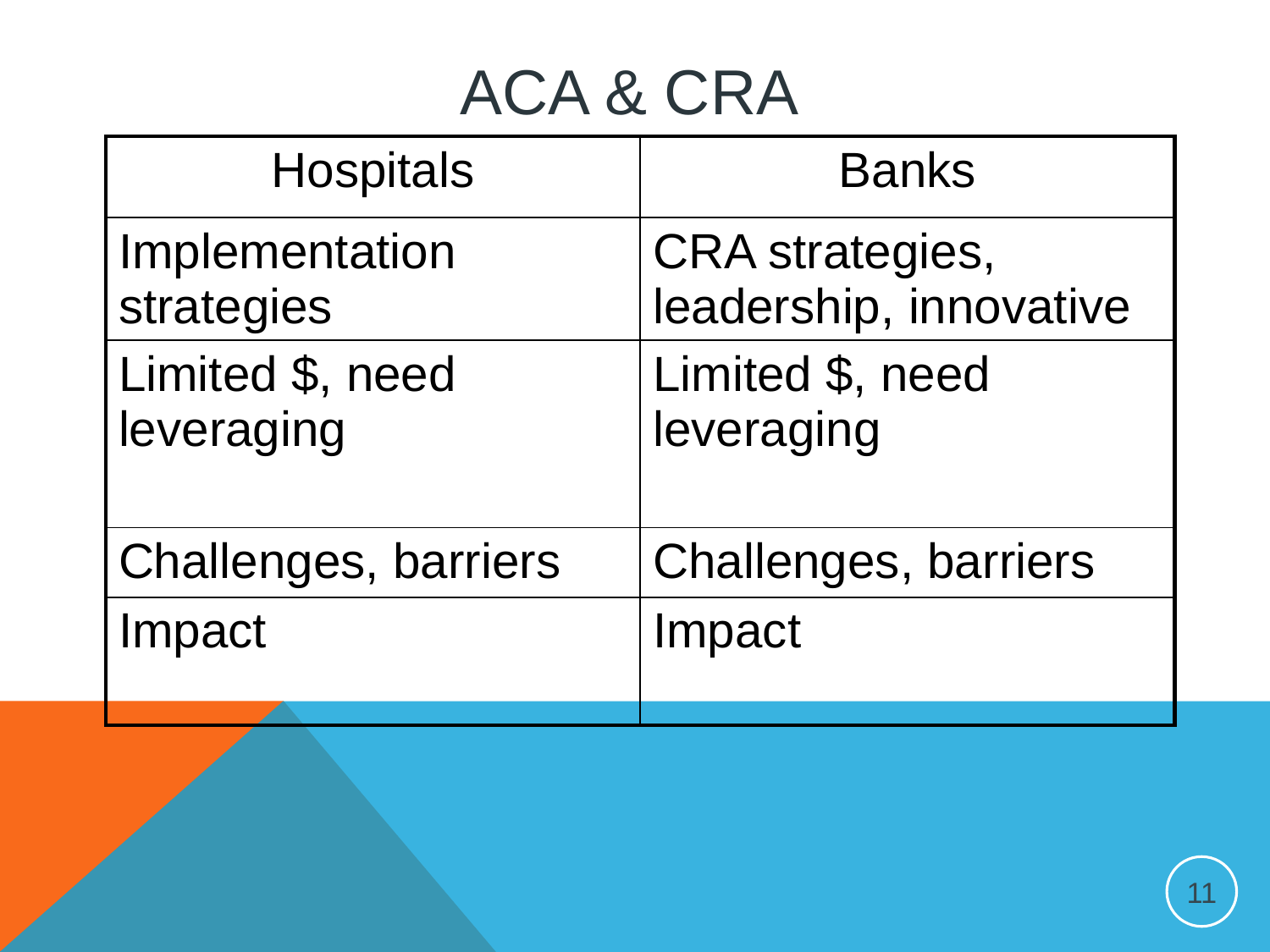

# ACA & CRA
| Hospitals | Banks |
| --- | --- |
| Implementation strategies | CRA strategies, leadership, innovative |
| Limited $, need leveraging | Limited $, need leveraging |
| Challenges, barriers | Challenges, barriers |
| Impact | Impact |
11